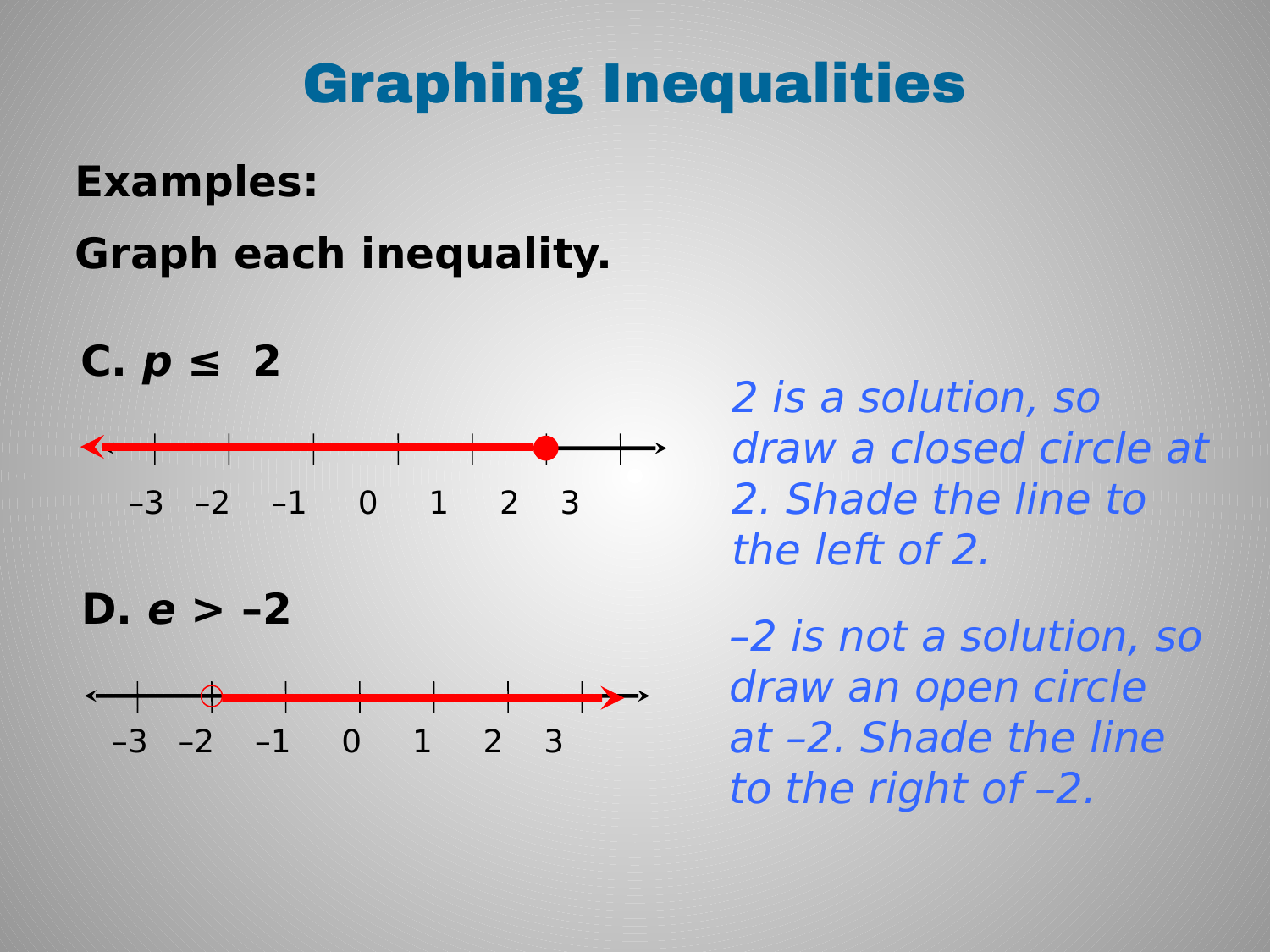

Graphing Inequalities
Examples:
Graph each inequality.
C. p ≤  2
2 is a solution, so
draw a closed circle at 2. Shade the line to the left of 2.

 –3   –2    –1     0     1     2    3
D. e > –2
–2 is not a solution, so
draw an open circle
at –2. Shade the line
to the right of –2.

 –3   –2    –1     0     1     2    3